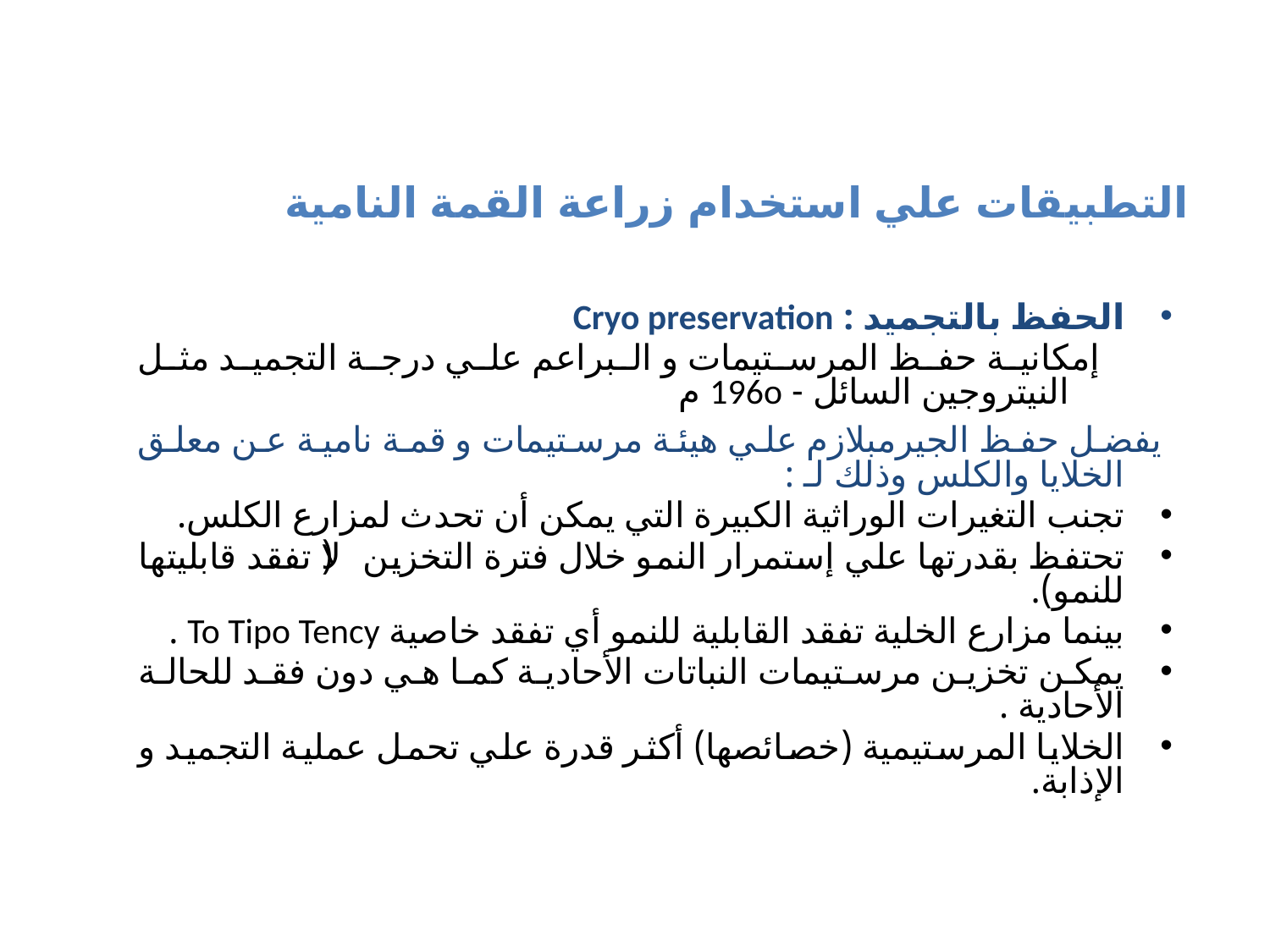

التطبيقات علي استخدام زراعة القمة النامية
الحفظ بالتجميد : Cryo preservation
 إمكانية حفظ المرستيمات و البراعم علي درجة التجميد مثل النيتروجين السائل - 196o م
 يفضل حفظ الجيرمبلازم علي هيئة مرستيمات و قمة نامية عن معلق الخلايا والكلس وذلك لـ :
تجنب التغيرات الوراثية الكبيرة التي يمكن أن تحدث لمزارع الكلس.
تحتفظ بقدرتها علي إستمرار النمو خلال فترة التخزين (لا تفقد قابليتها للنمو).
بينما مزارع الخلية تفقد القابلية للنمو أي تفقد خاصية To Tipo Tency .
يمكن تخزين مرستيمات النباتات الأحادية كما هي دون فقد للحالة الأحادية .
الخلايا المرستيمية (خصائصها) أكثر قدرة علي تحمل عملية التجميد و الإذابة.